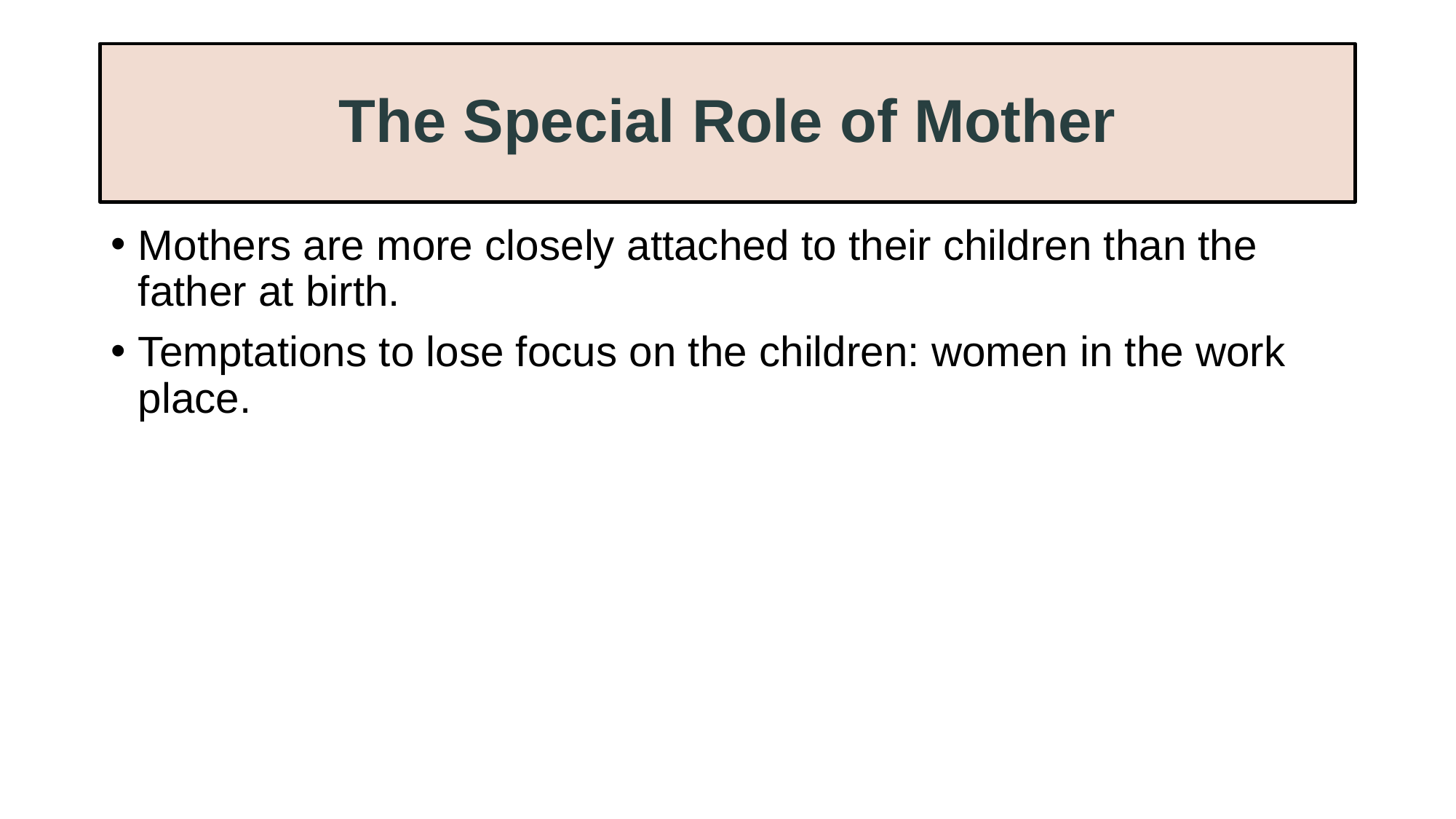

# The Special Role of Mother
Mothers are more closely attached to their children than the father at birth.
Temptations to lose focus on the children: women in the work place.